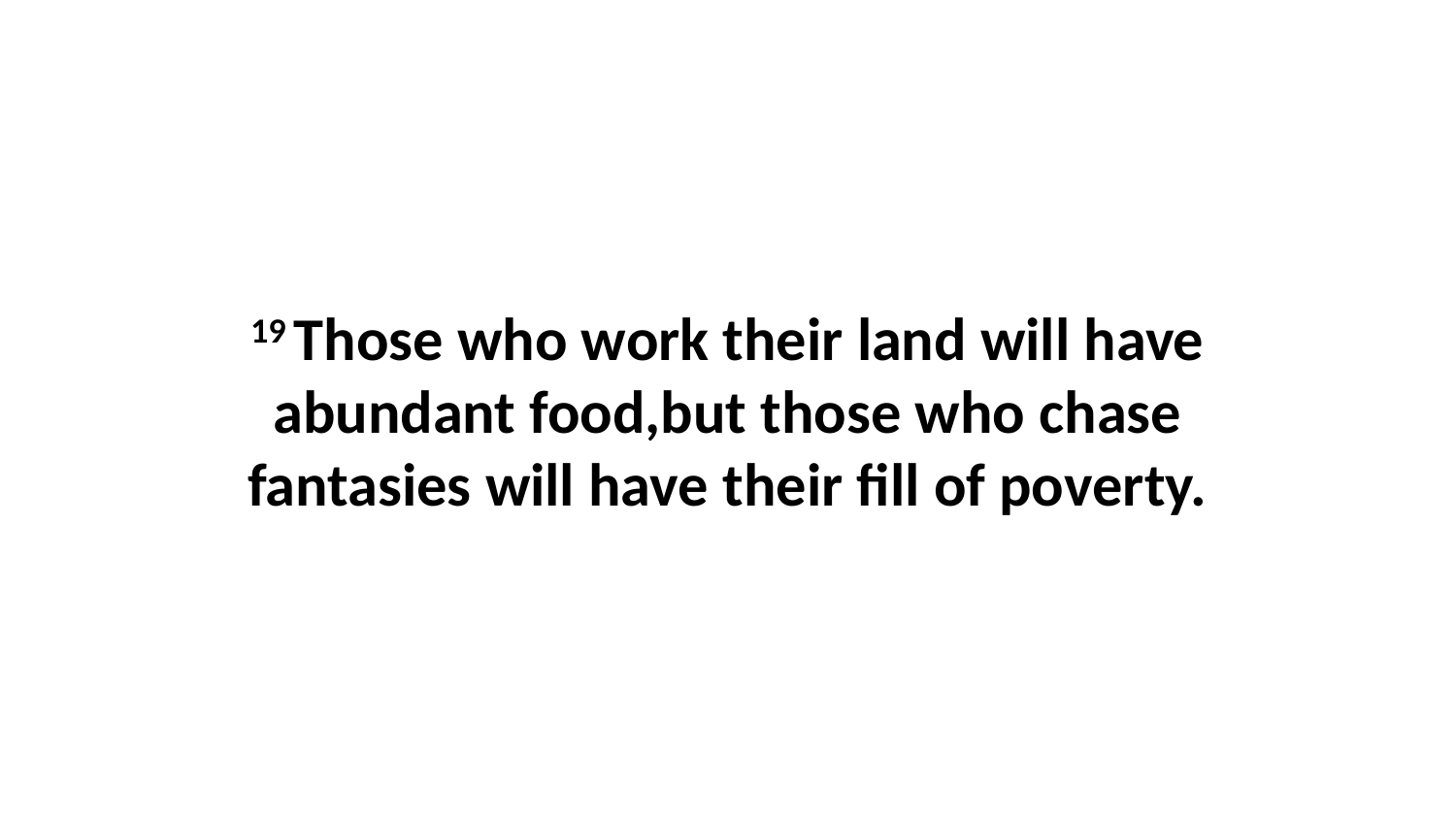

19 Those who work their land will have abundant food,but those who chase fantasies will have their fill of poverty.